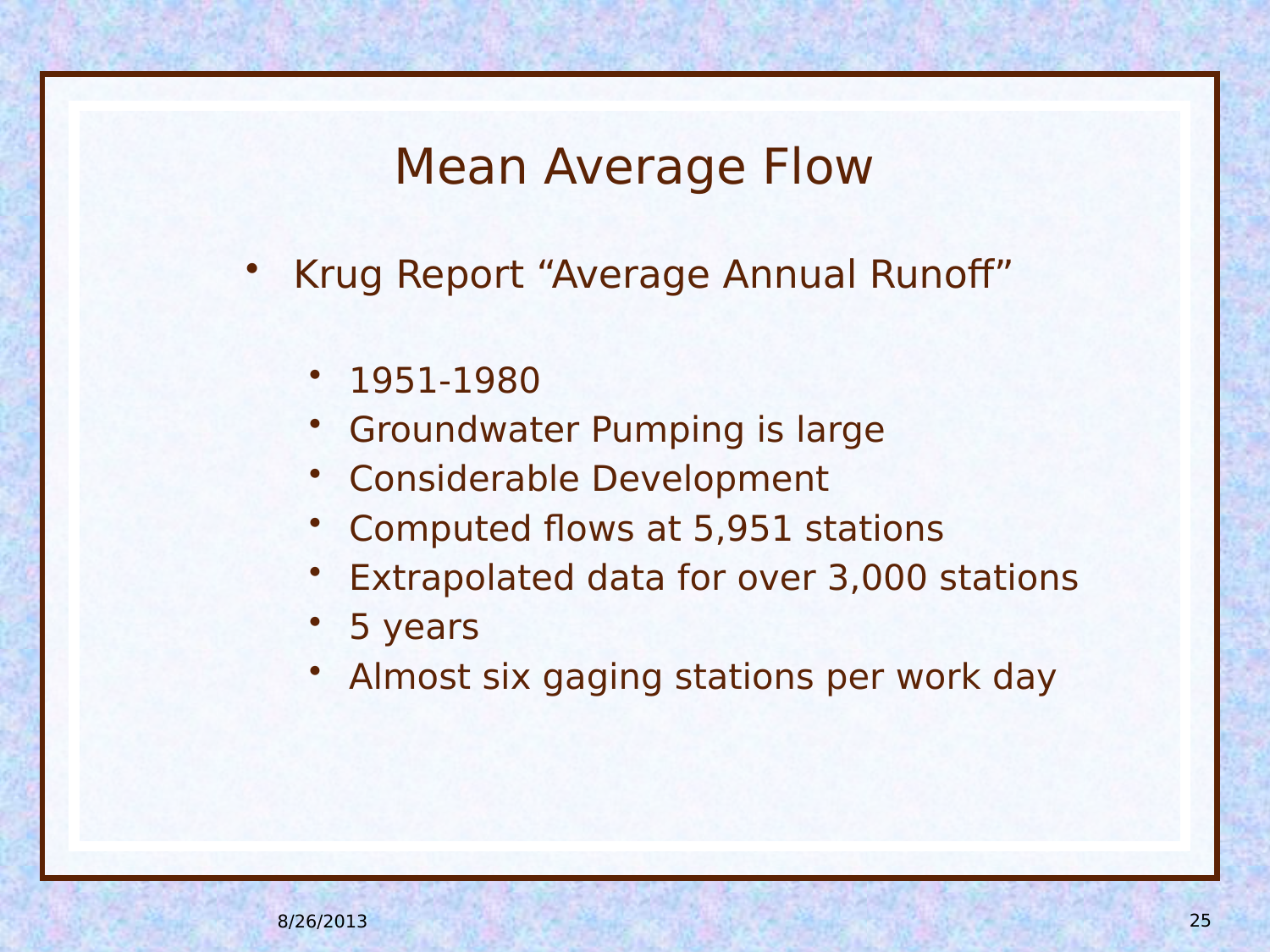

# Mean Average Flow
Krug Report “Average Annual Runoff”

1951-1980
Groundwater Pumping is large
Considerable Development
Computed flows at 5,951 stations
Extrapolated data for over 3,000 stations
5 years
Almost six gaging stations per work day
8/26/2013
25